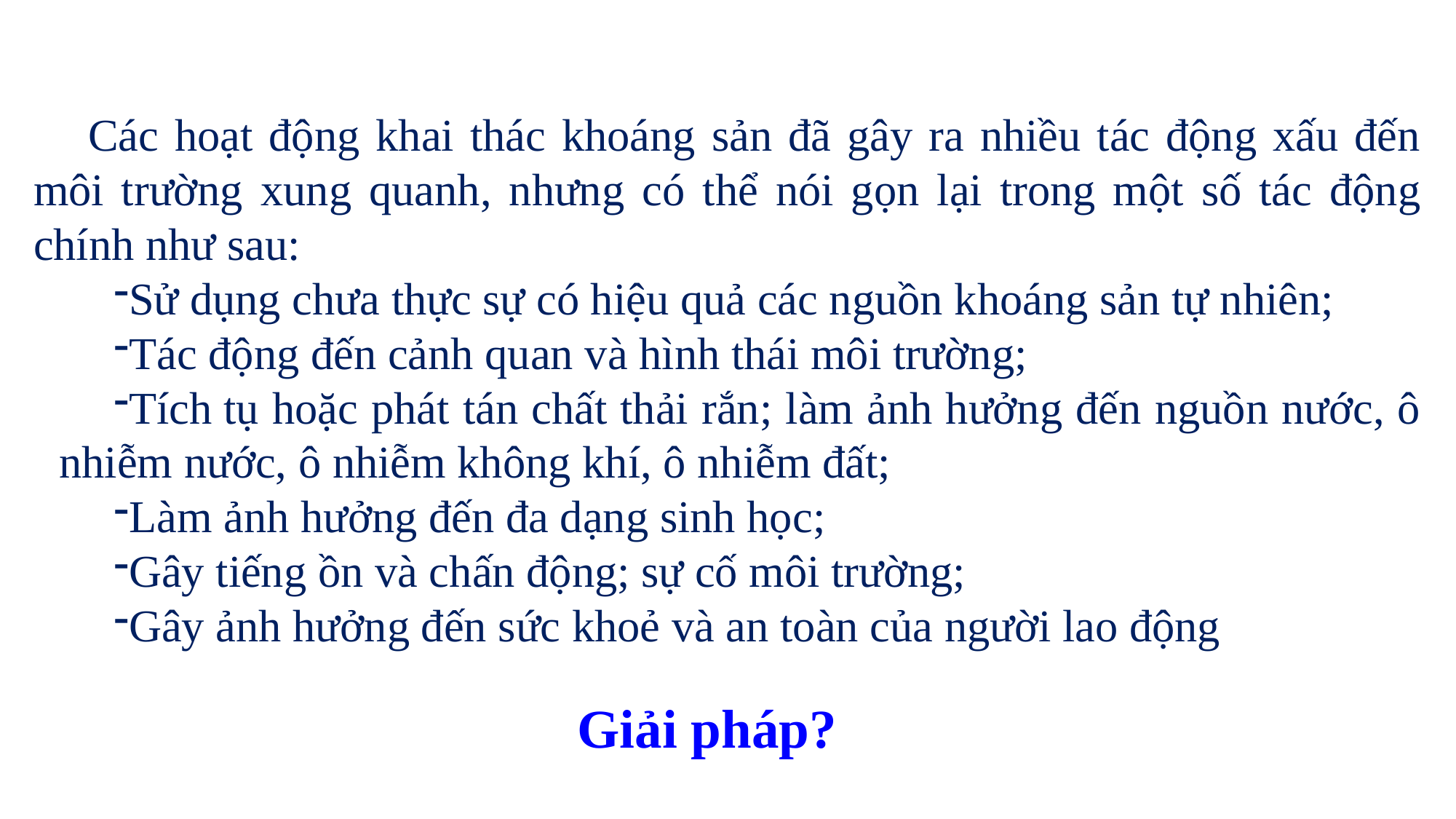

Các hoạt động khai thác khoáng sản đã gây ra nhiều tác động xấu đến môi trường xung quanh, nhưng có thể nói gọn lại trong một số tác động chính như sau:
Sử dụng chưa thực sự có hiệu quả các nguồn khoáng sản tự nhiên;
Tác động đến cảnh quan và hình thái môi trường;
Tích tụ hoặc phát tán chất thải rắn; làm ảnh hưởng đến nguồn nước, ô nhiễm nước, ô nhiễm không khí, ô nhiễm đất;
Làm ảnh hưởng đến đa dạng sinh học;
Gây tiếng ồn và chấn động; sự cố môi trường;
Gây ảnh hưởng đến sức khoẻ và an toàn của người lao động
Giải pháp?